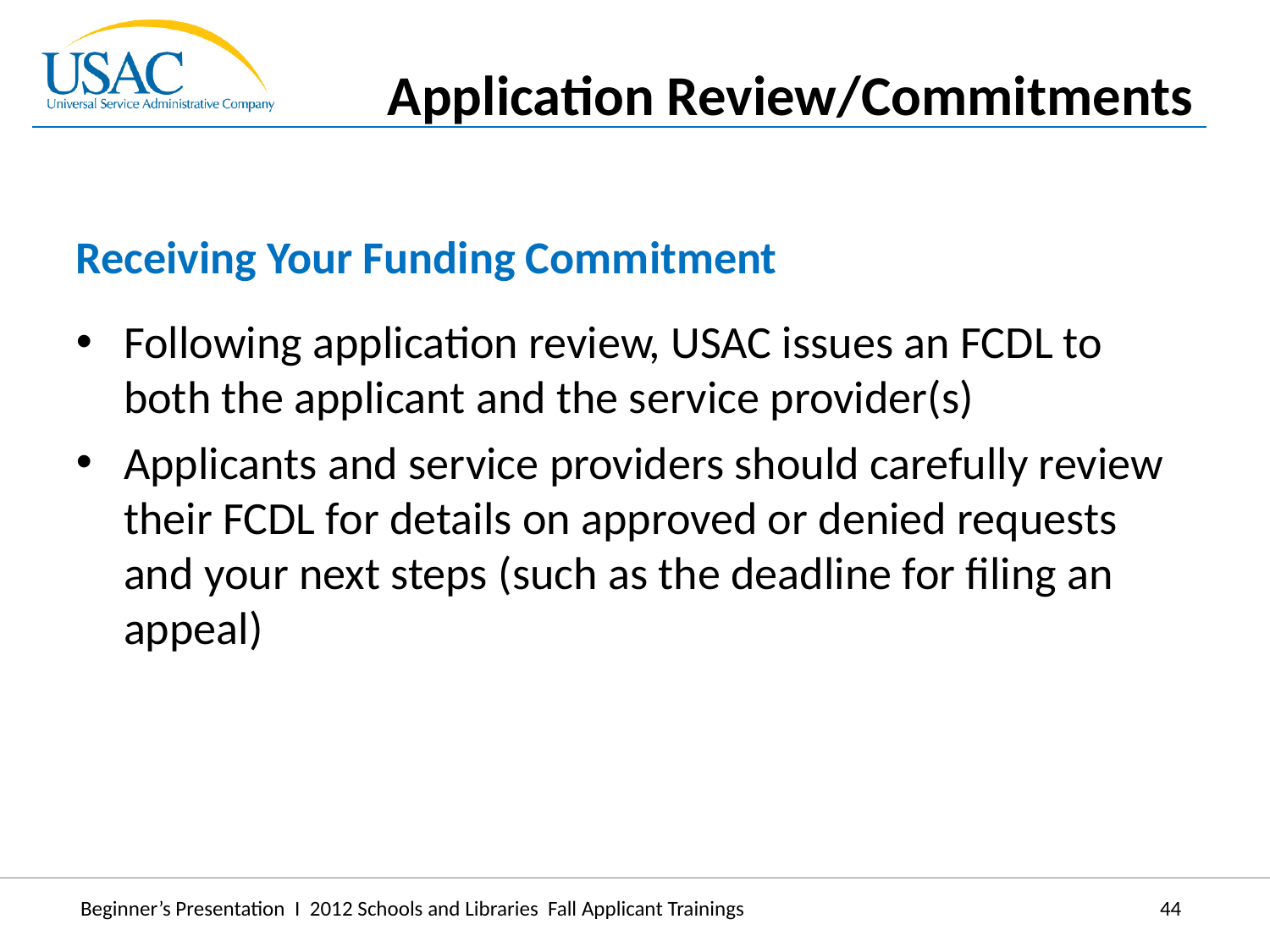

Application Review/Commitments
Receiving Your Funding Commitment
Following application review, USAC issues an FCDL to both the applicant and the service provider(s)
Applicants and service providers should carefully review their FCDL for details on approved or denied requests and your next steps (such as the deadline for filing an appeal)